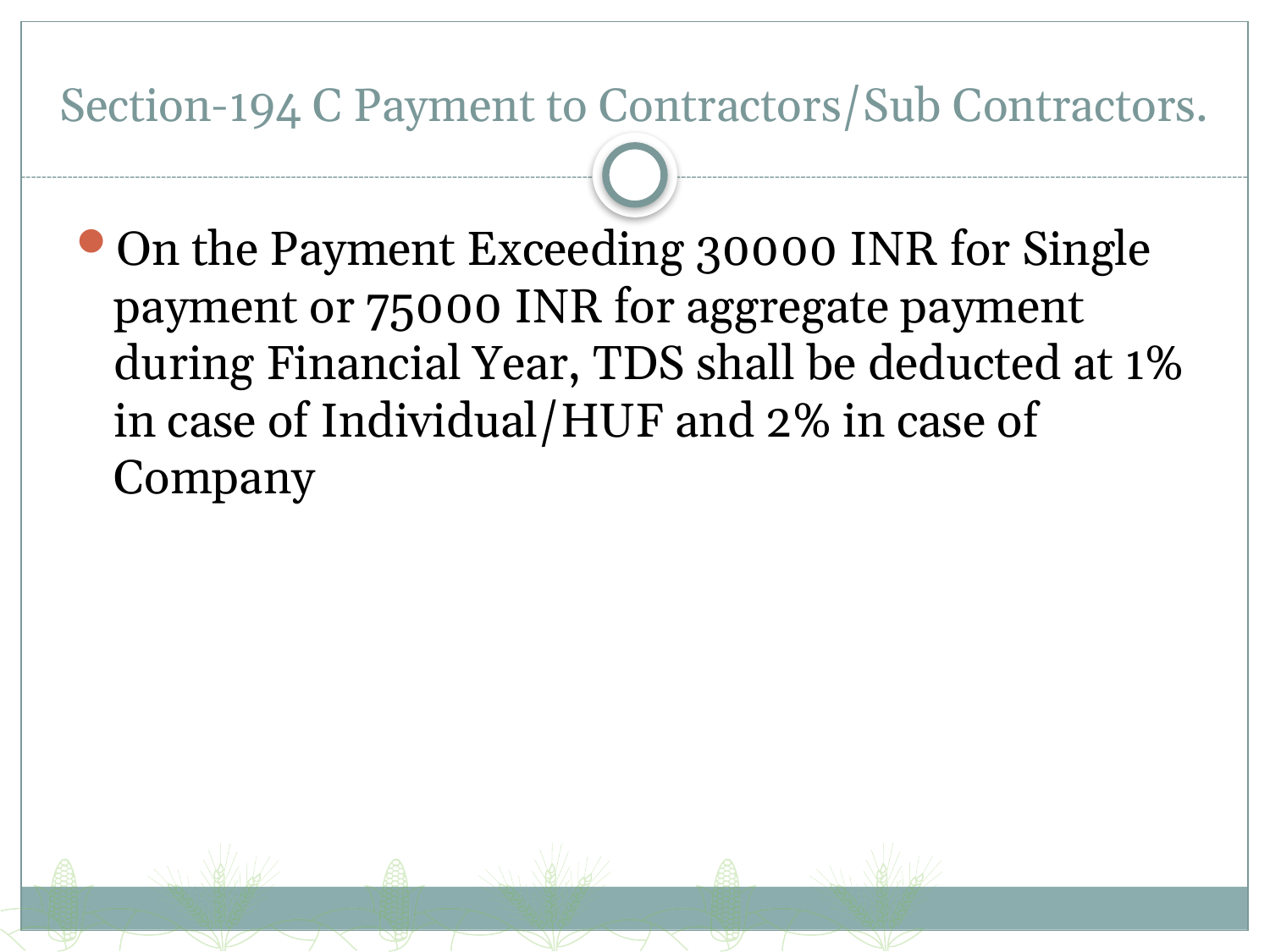

# Section-194 C Payment to Contractors/Sub Contractors.
On the Payment Exceeding 30000 INR for Single payment or 75000 INR for aggregate payment during Financial Year, TDS shall be deducted at 1% in case of Individual/HUF and 2% in case of Company